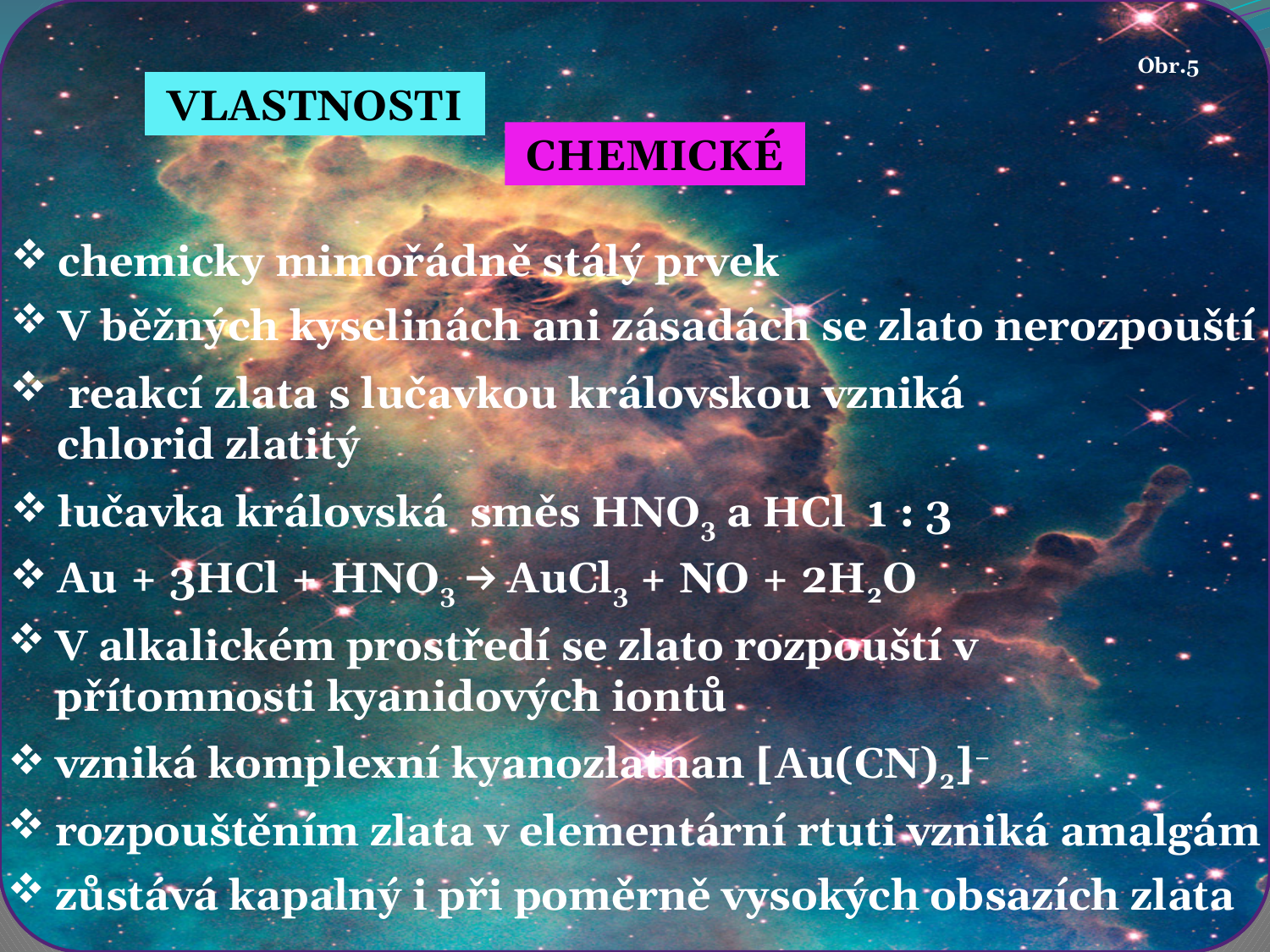

Obr.5
VLASTNOSTI
CHEMICKÉ
chemicky mimořádně stálý prvek
V běžných kyselinách ani zásadách se zlato nerozpouští
 reakcí zlata s lučavkou královskou vzniká chlorid zlatitý
lučavka královská  směs HNO3 a HCl  1 : 3
Au + 3HCl + HNO3 → AuCl3 + NO + 2H2O
V alkalickém prostředí se zlato rozpouští v přítomnosti kyanidových iontů
vzniká komplexní kyanozlatnan [Au(CN)2]−
rozpouštěním zlata v elementární rtuti vzniká amalgám
zůstává kapalný i při poměrně vysokých obsazích zlata